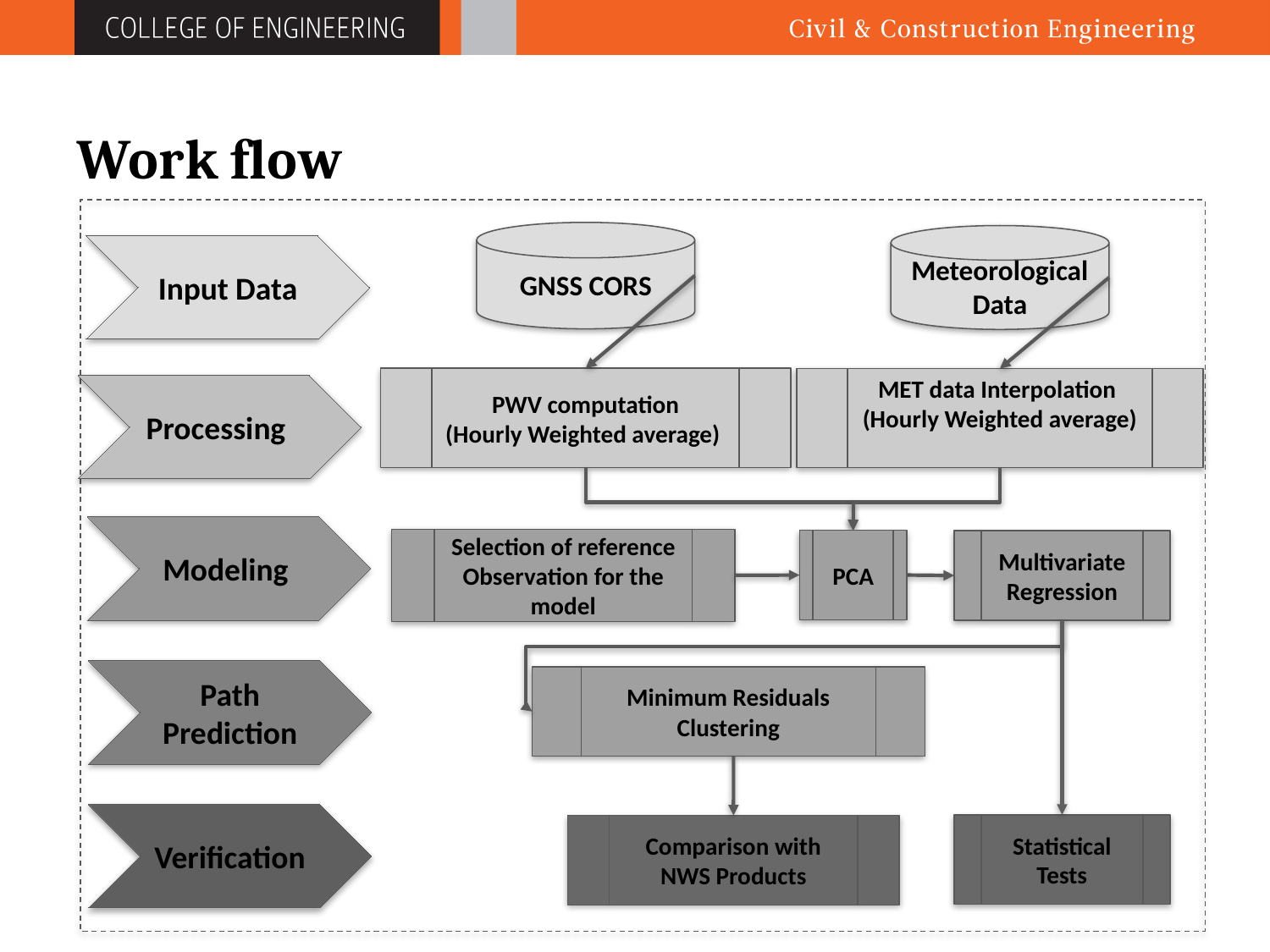

# Work flow

GNSS CORS
Meteorological Data
Input Data
PWV computation
(Hourly Weighted average)
MET data Interpolation
(Hourly Weighted average)
Processing
Modeling
Selection of reference Observation for the model
PCA
Multivariate Regression
Path Prediction
Minimum Residuals Clustering
Verification
Statistical Tests
Comparison with NWS Products